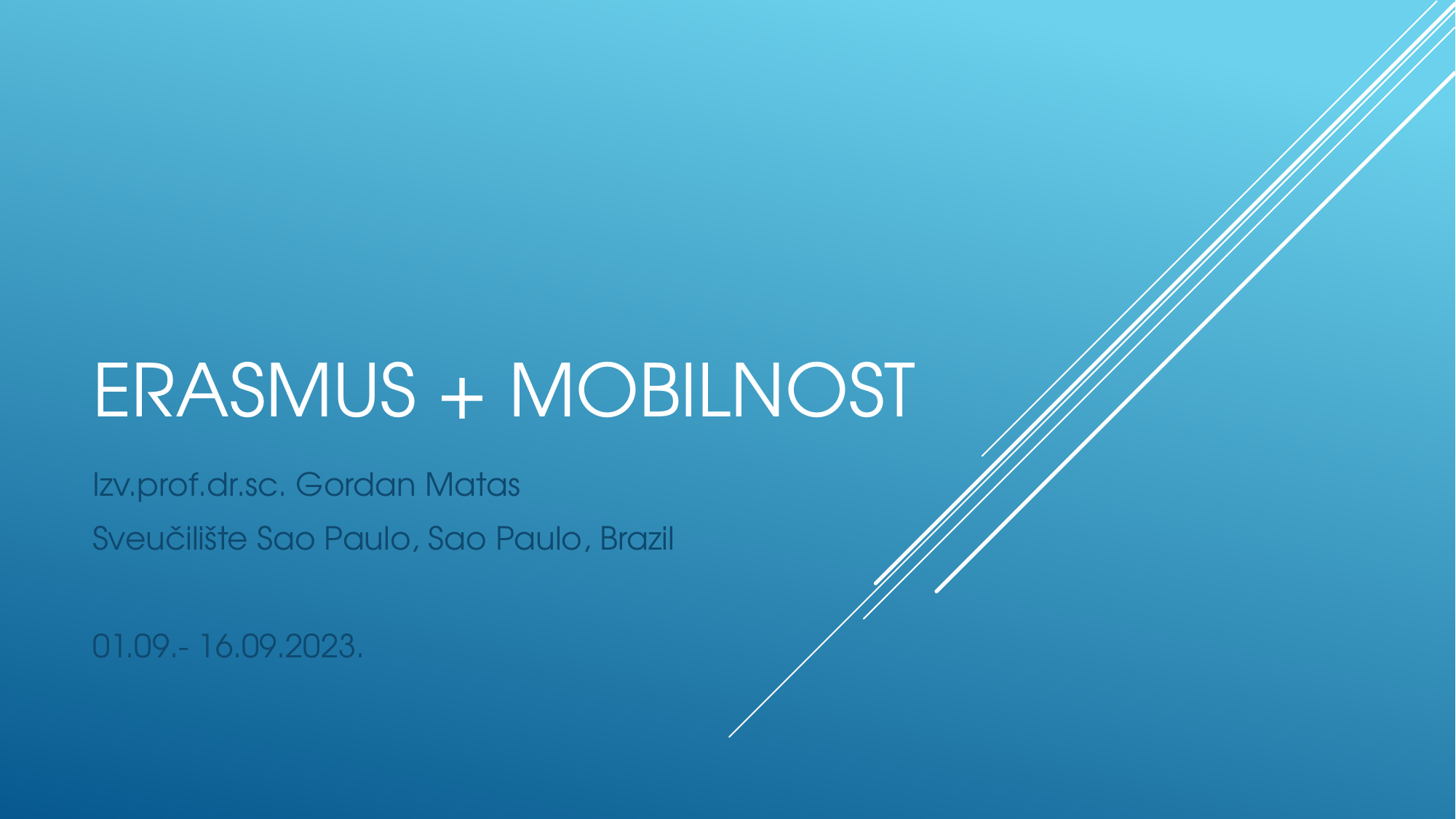

# Erasmus + mobilnost
Izv.prof.dr.sc. Gordan Matas
Sveučilište Sao Paulo, Sao Paulo, Brazil

01.09.- 16.09.2023.